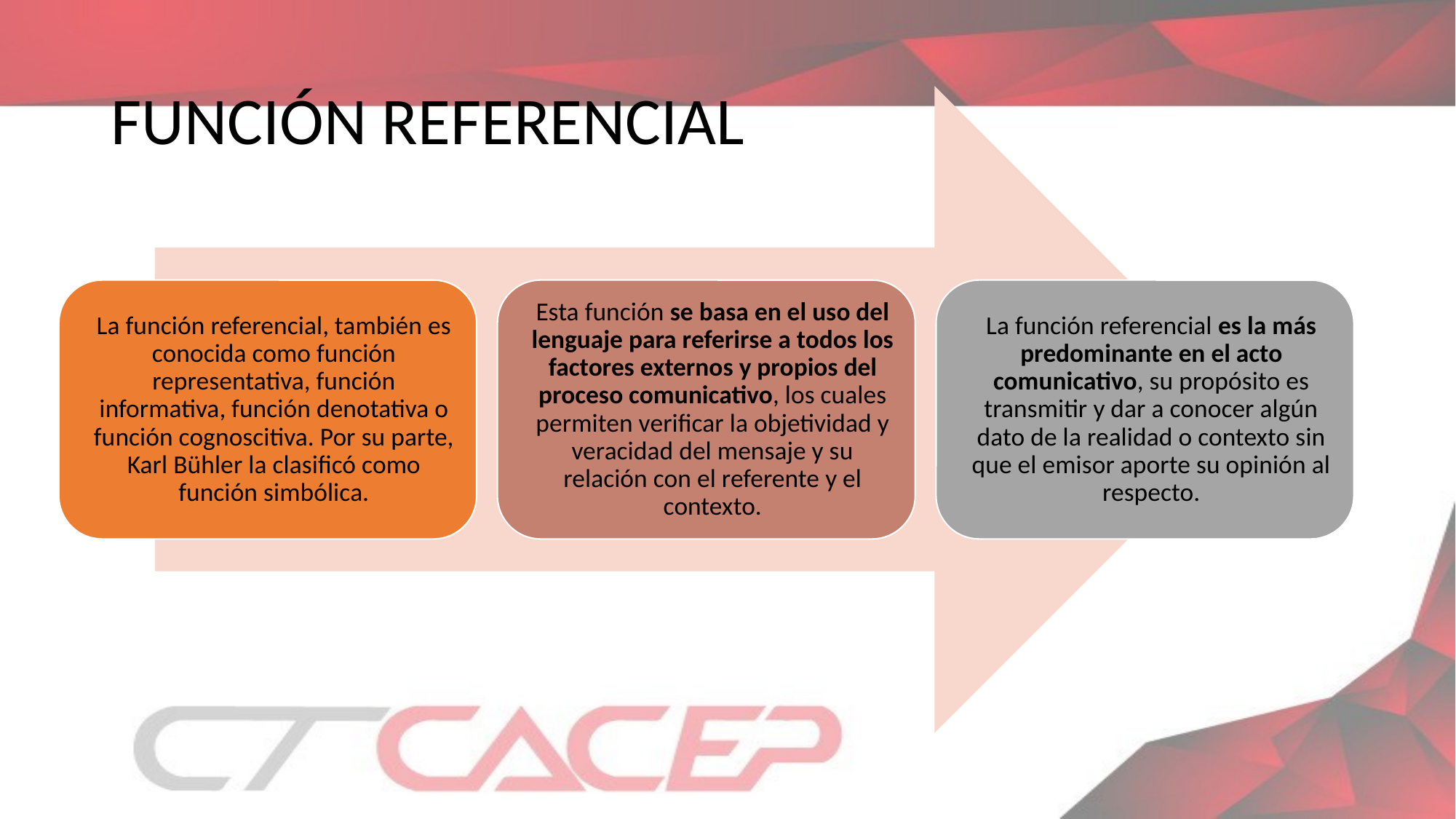

# FUNCIÓN REFERENCIAL
La función referencial, también es conocida como función representativa, función informativa, función denotativa o función cognoscitiva. Por su parte, Karl Bühler la clasificó como función simbólica.
Esta función se basa en el uso del lenguaje para referirse a todos los factores externos y propios del proceso comunicativo, los cuales permiten verificar la objetividad y veracidad del mensaje y su relación con el referente y el contexto.
La función referencial es la más predominante en el acto comunicativo, su propósito es transmitir y dar a conocer algún dato de la realidad o contexto sin que el emisor aporte su opinión al respecto.